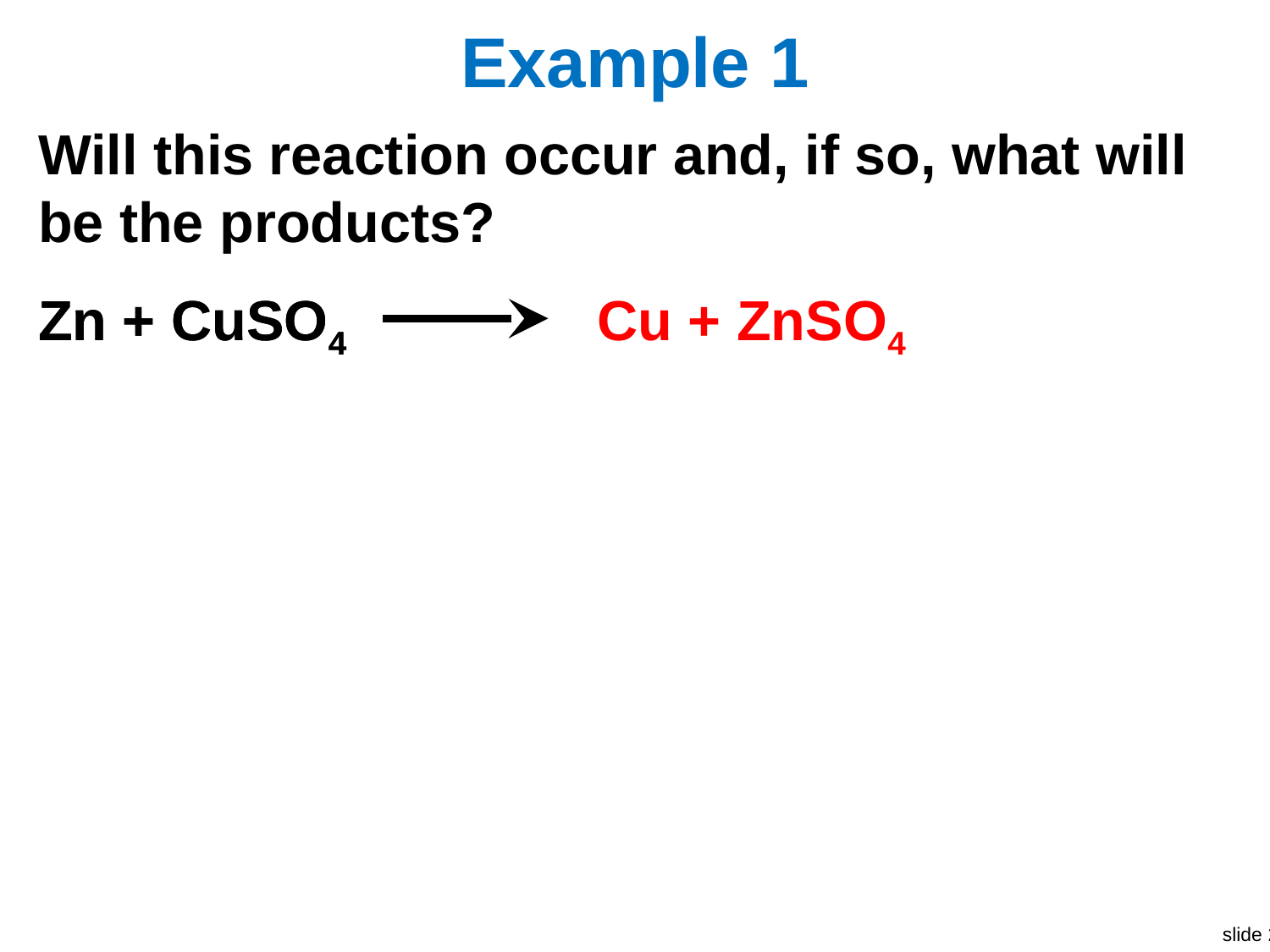

# Example 1
Will this reaction occur and, if so, what will be the products?
    Zn + CuSO4
    Zn + CuSO4                Cu + ZnSO4